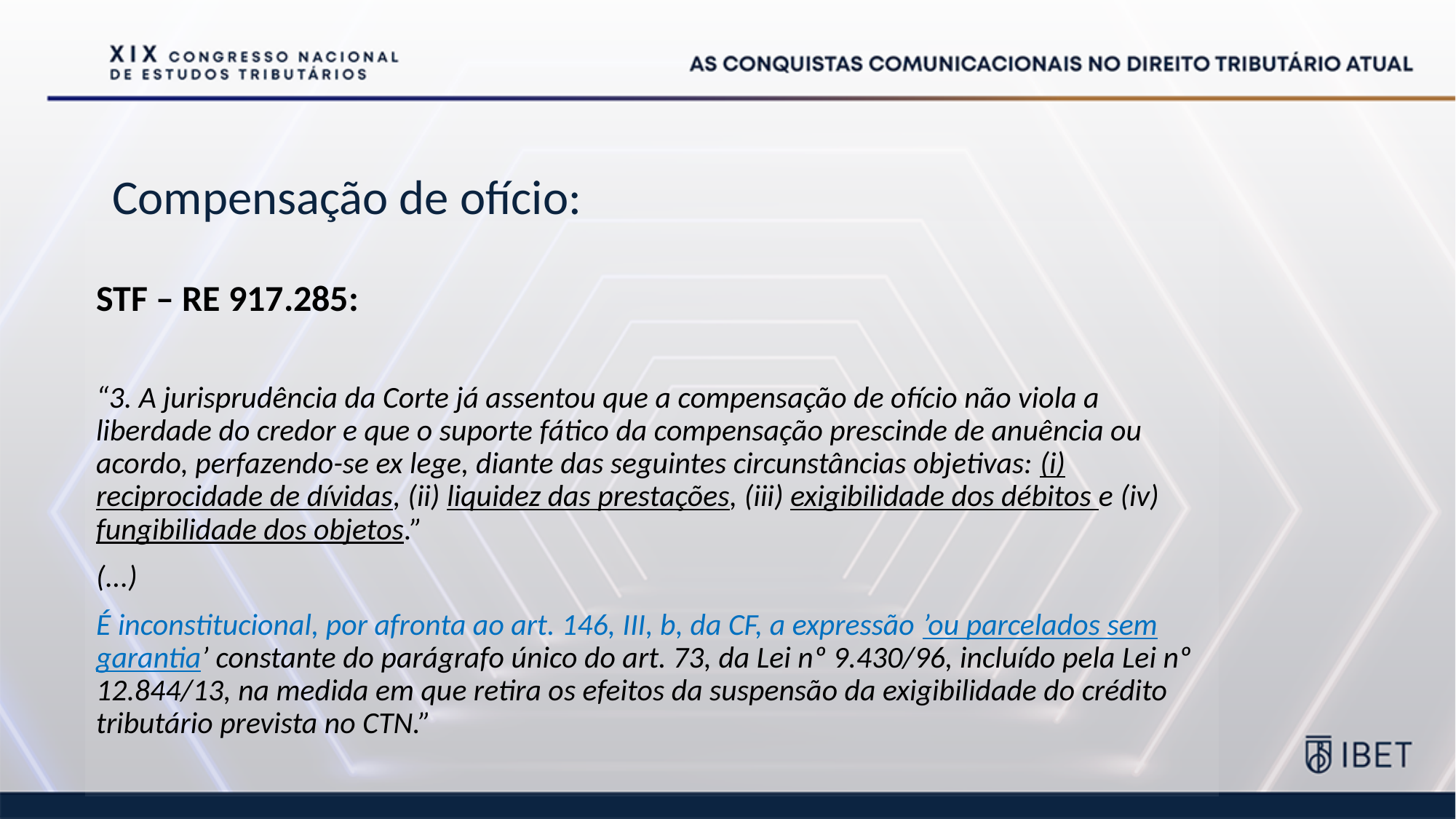

# Compensação de ofício:

STF – RE 917.285:

“3. A jurisprudência da Corte já assentou que a compensação de ofício não viola a liberdade do credor e que o suporte fático da compensação prescinde de anuência ou acordo, perfazendo-se ex lege, diante das seguintes circunstâncias objetivas: (i) reciprocidade de dívidas, (ii) liquidez das prestações, (iii) exigibilidade dos débitos e (iv) fungibilidade dos objetos.”
(...)
É inconstitucional, por afronta ao art. 146, III, b, da CF, a expressão ’ou parcelados sem garantia’ constante do parágrafo único do art. 73, da Lei nº 9.430/96, incluído pela Lei nº 12.844/13, na medida em que retira os efeitos da suspensão da exigibilidade do crédito tributário prevista no CTN.”